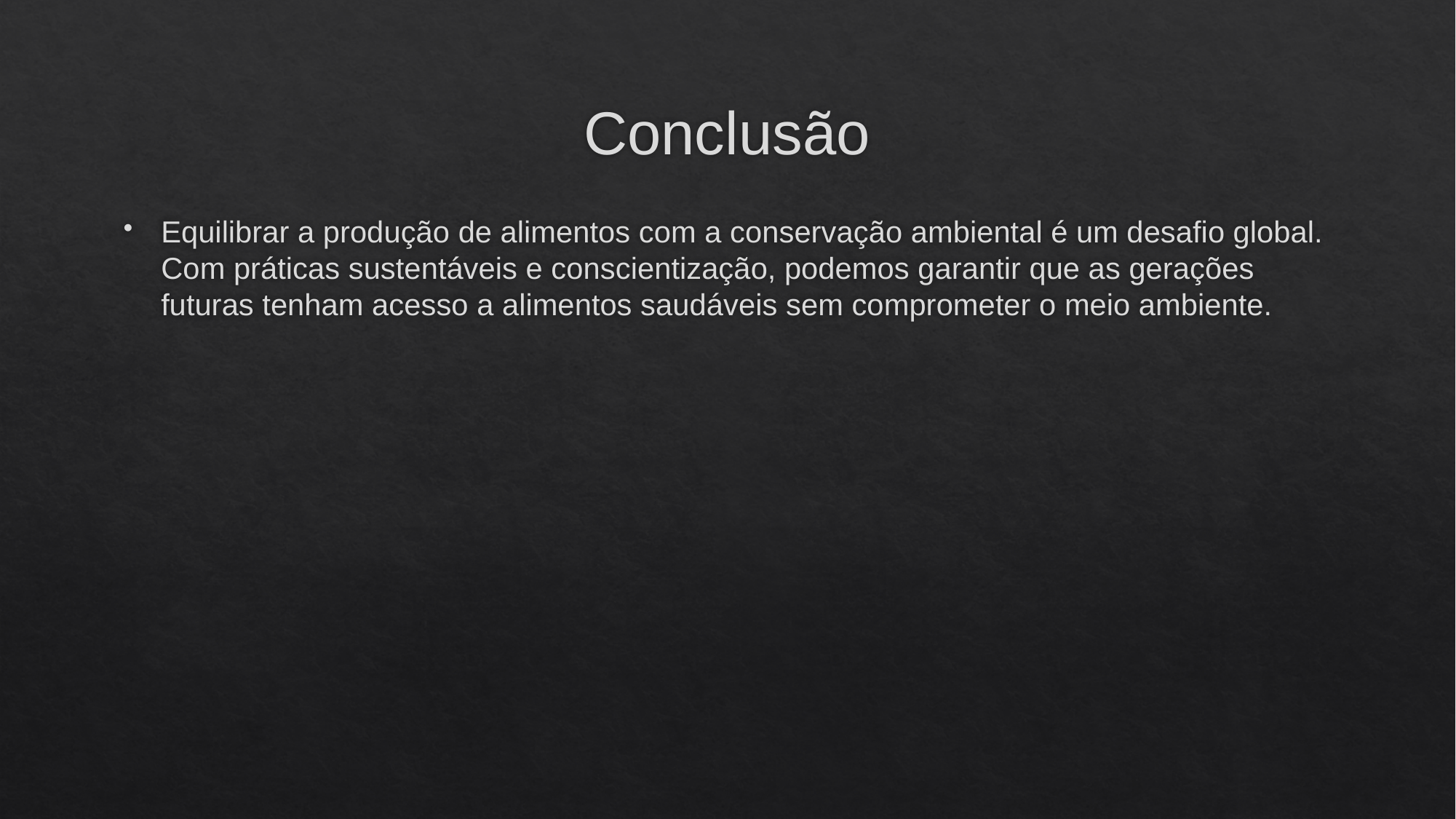

# Conclusão
Equilibrar a produção de alimentos com a conservação ambiental é um desafio global. Com práticas sustentáveis e conscientização, podemos garantir que as gerações futuras tenham acesso a alimentos saudáveis sem comprometer o meio ambiente.